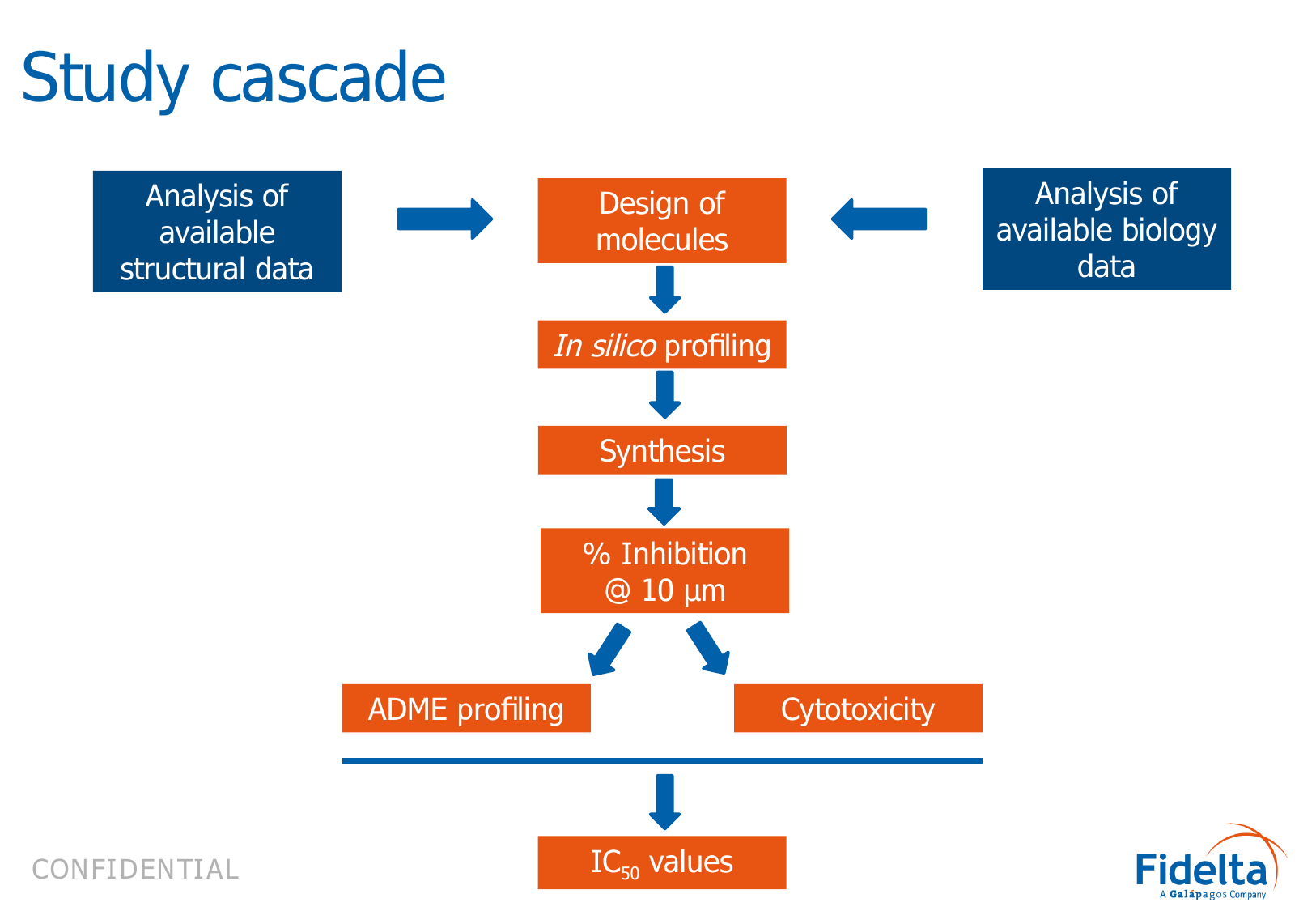

Study cascade
Analysis of available biology data
Analysis of available structural data

Design of molecules

In silico profiling

Synthesis

% Inhibition
@ 10 µm

Cytotoxicity
ADME profiling

IC50 values